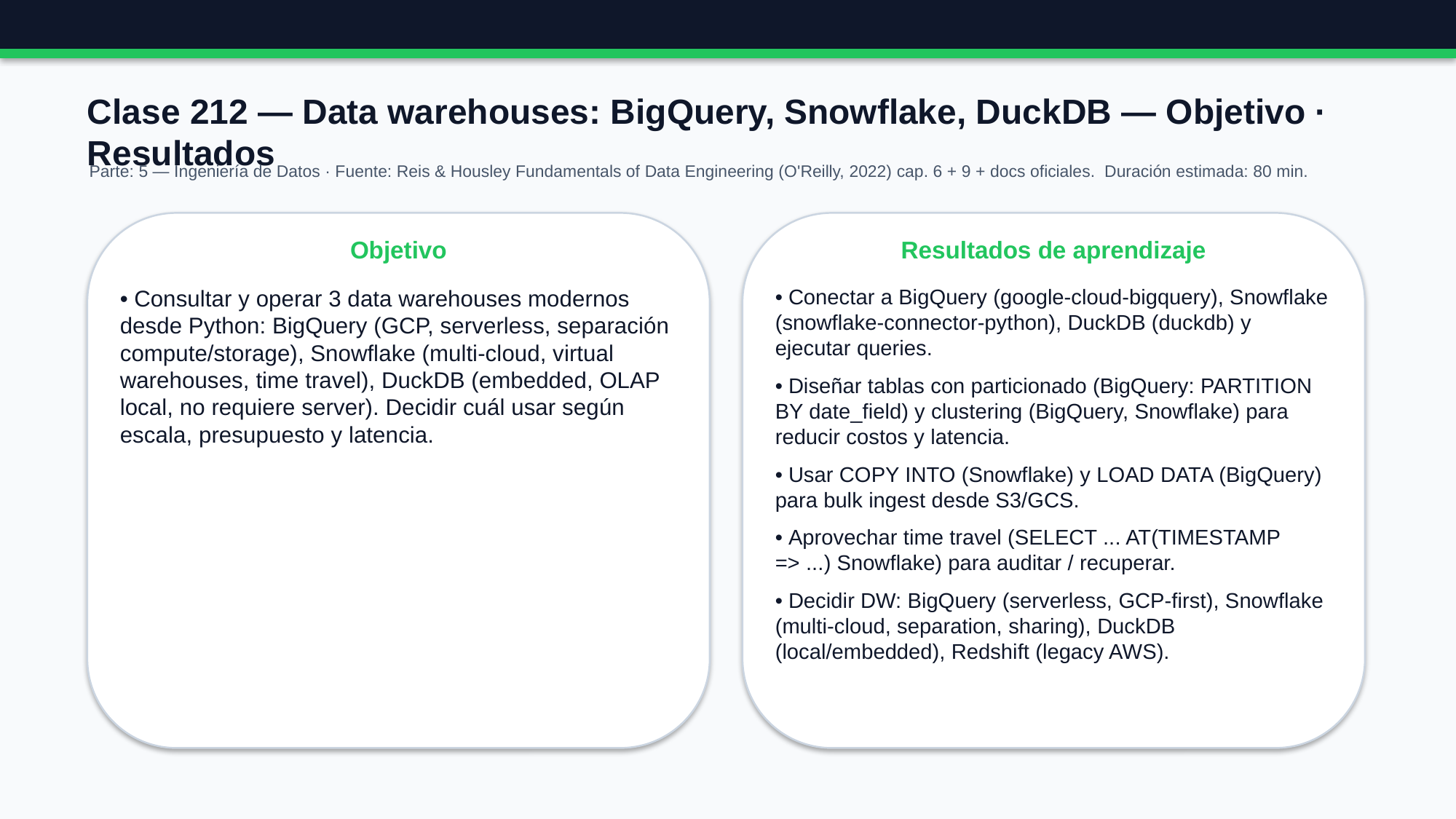

Clase 212 — Data warehouses: BigQuery, Snowflake, DuckDB — Objetivo · Resultados
Parte: 5 — Ingeniería de Datos · Fuente: Reis & Housley Fundamentals of Data Engineering (O'Reilly, 2022) cap. 6 + 9 + docs oficiales.  Duración estimada: 80 min.

Objetivo
Resultados de aprendizaje
• Consultar y operar 3 data warehouses modernos desde Python: BigQuery (GCP, serverless, separación compute/storage), Snowflake (multi-cloud, virtual warehouses, time travel), DuckDB (embedded, OLAP local, no requiere server). Decidir cuál usar según escala, presupuesto y latencia.
• Conectar a BigQuery (google-cloud-bigquery), Snowflake (snowflake-connector-python), DuckDB (duckdb) y ejecutar queries.
• Diseñar tablas con particionado (BigQuery: PARTITION BY date_field) y clustering (BigQuery, Snowflake) para reducir costos y latencia.
• Usar COPY INTO (Snowflake) y LOAD DATA (BigQuery) para bulk ingest desde S3/GCS.
• Aprovechar time travel (SELECT ... AT(TIMESTAMP => ...) Snowflake) para auditar / recuperar.
• Decidir DW: BigQuery (serverless, GCP-first), Snowflake (multi-cloud, separation, sharing), DuckDB (local/embedded), Redshift (legacy AWS).